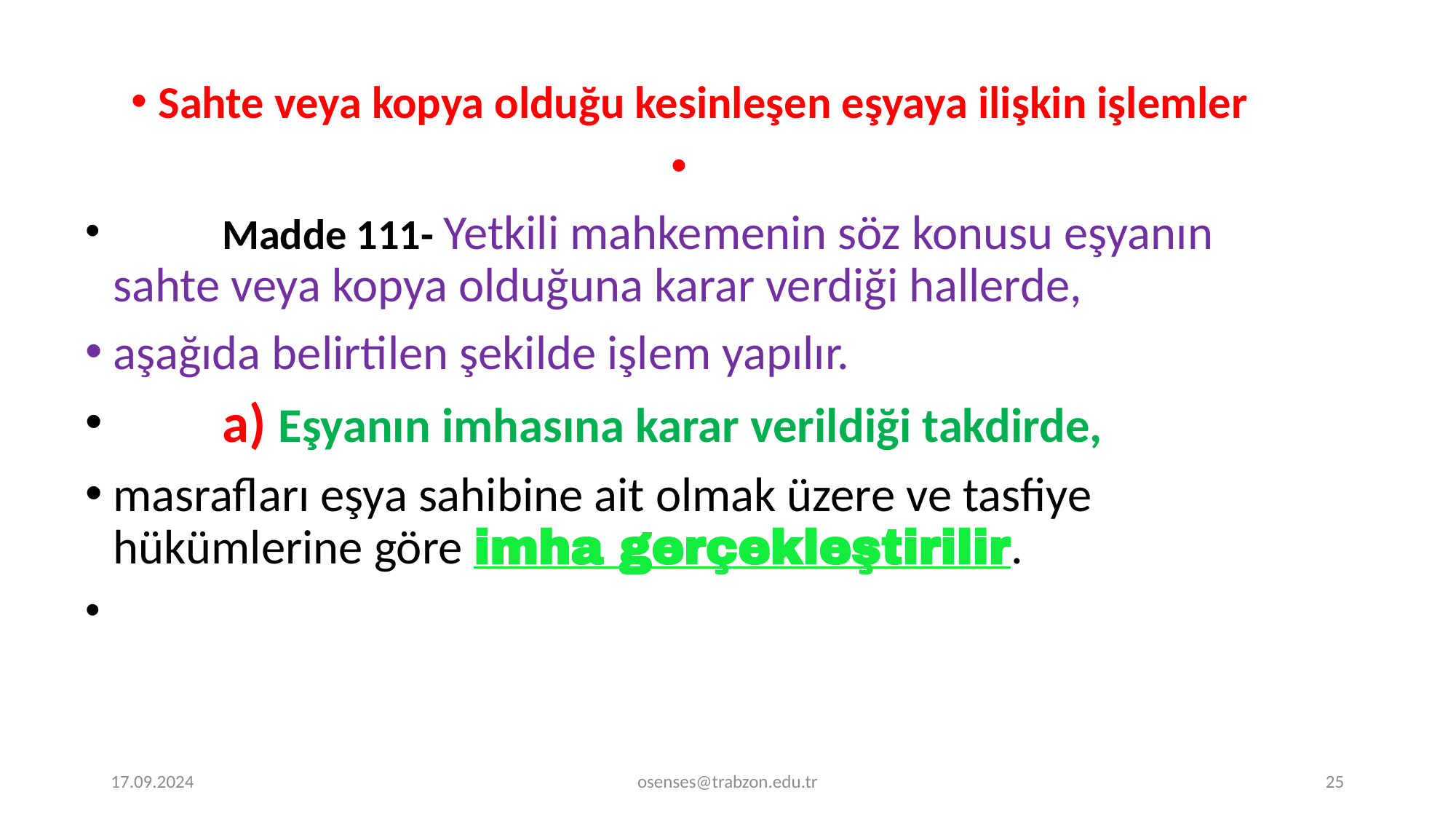

Sahte veya kopya olduğu kesinleşen eşyaya ilişkin işlemler

	Madde 111- Yetkili mahkemenin söz konusu eşyanın sahte veya kopya olduğuna karar verdiği hallerde,
aşağıda belirtilen şekilde işlem yapılır.
	a) Eşyanın imhasına karar verildiği takdirde,
masrafları eşya sahibine ait olmak üzere ve tasfiye hükümlerine göre imha gerçekleştirilir.

17.09.2024
osenses@trabzon.edu.tr
25